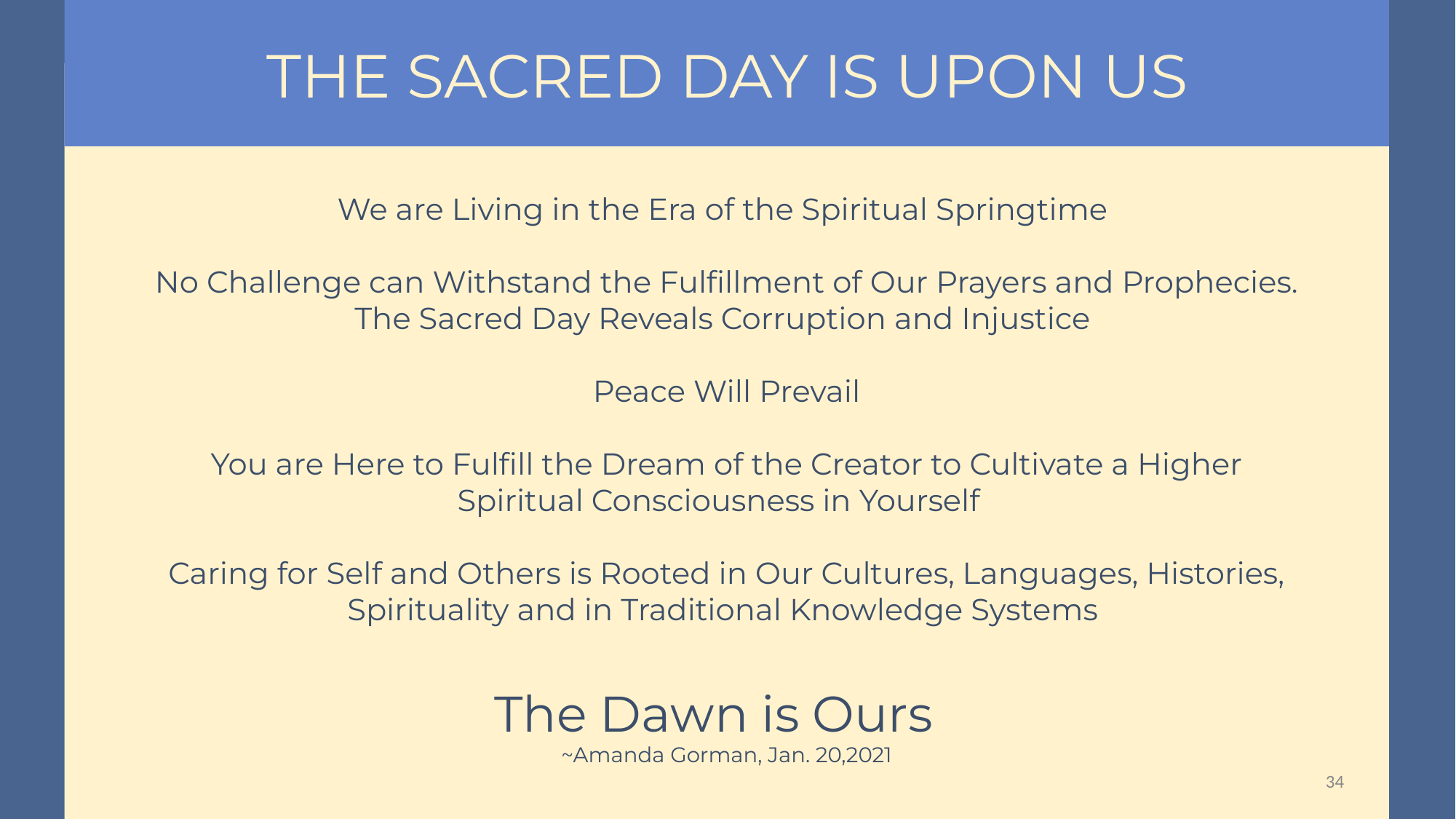

# THE SACRED DAY IS UPON US

We are Living in the Era of the Spiritual Springtime

No Challenge can Withstand the Fulfillment of Our Prayers and Prophecies. The Sacred Day Reveals Corruption and Injustice

Peace Will Prevail

You are Here to Fulfill the Dream of the Creator to Cultivate a Higher Spiritual Consciousness in Yourself

Caring for Self and Others is Rooted in Our Cultures, Languages, Histories, Spirituality and in Traditional Knowledge Systems

The Dawn is Ours
~Amanda Gorman, Jan. 20,2021

34